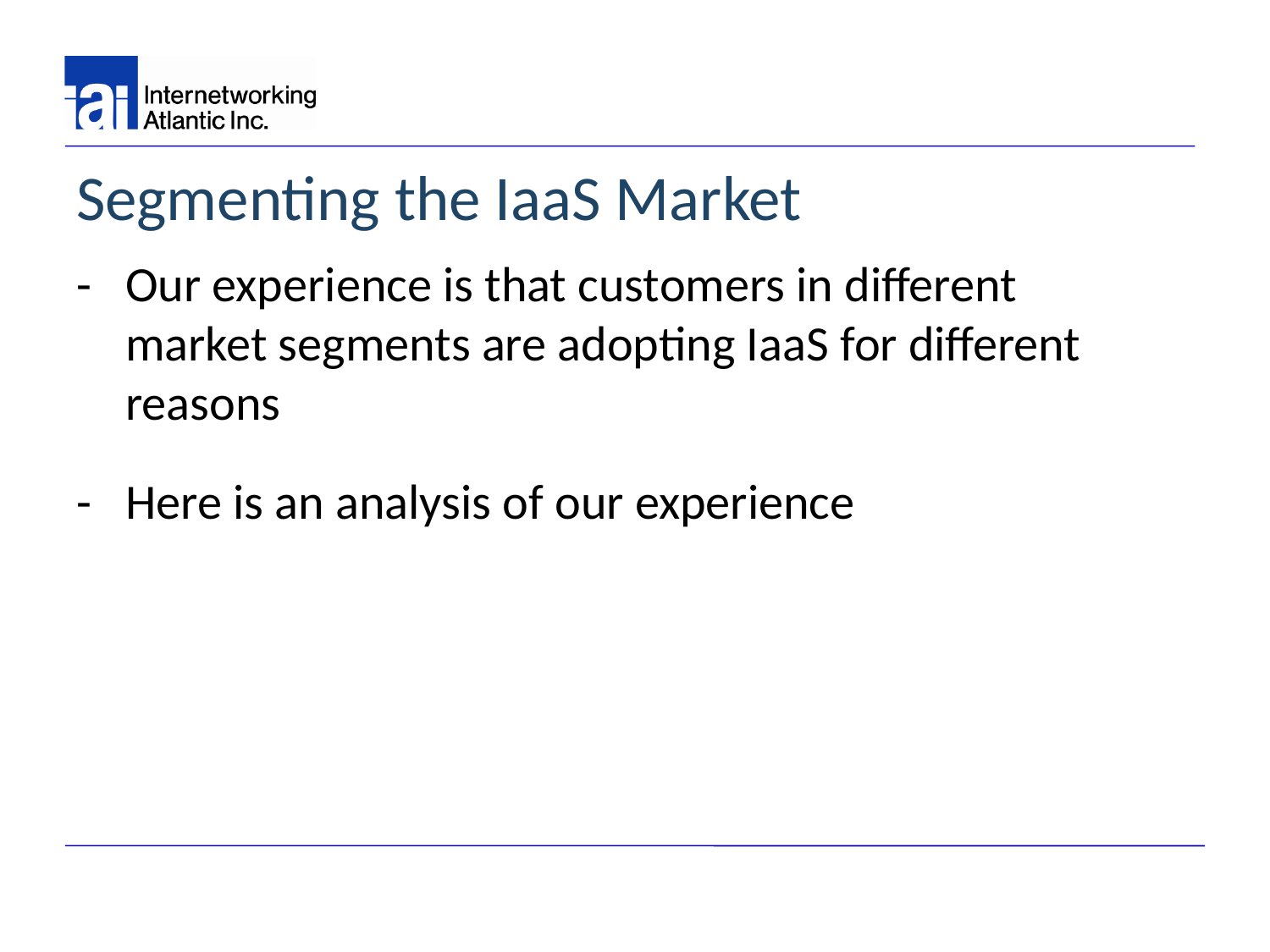

# Segmenting the IaaS Market
-	Our experience is that customers in different market segments are adopting IaaS for different reasons

-	Here is an analysis of our experience